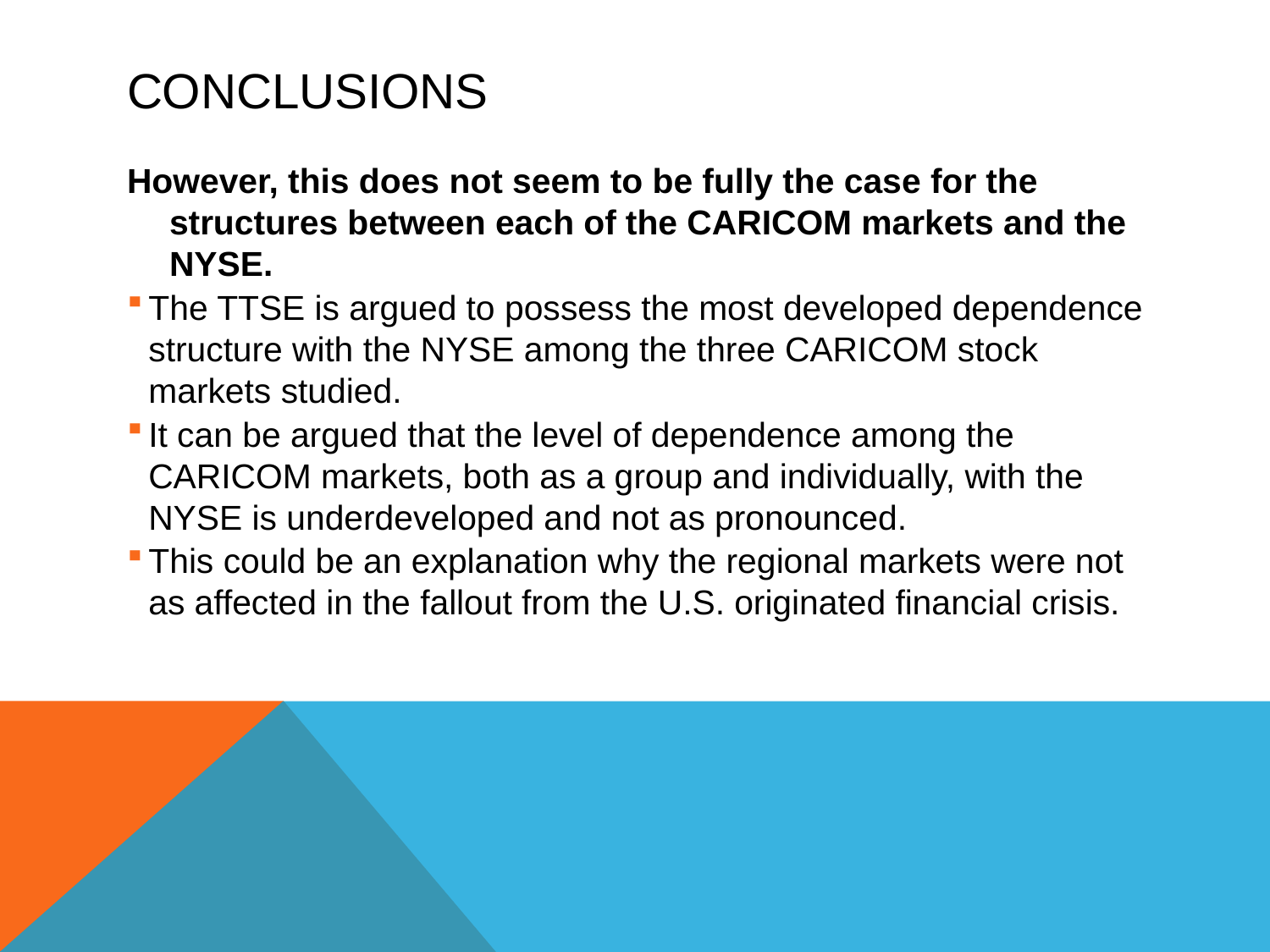

# Conclusions
However, this does not seem to be fully the case for the structures between each of the CARICOM markets and the NYSE.
The TTSE is argued to possess the most developed dependence structure with the NYSE among the three CARICOM stock markets studied.
It can be argued that the level of dependence among the CARICOM markets, both as a group and individually, with the NYSE is underdeveloped and not as pronounced.
This could be an explanation why the regional markets were not as affected in the fallout from the U.S. originated financial crisis.